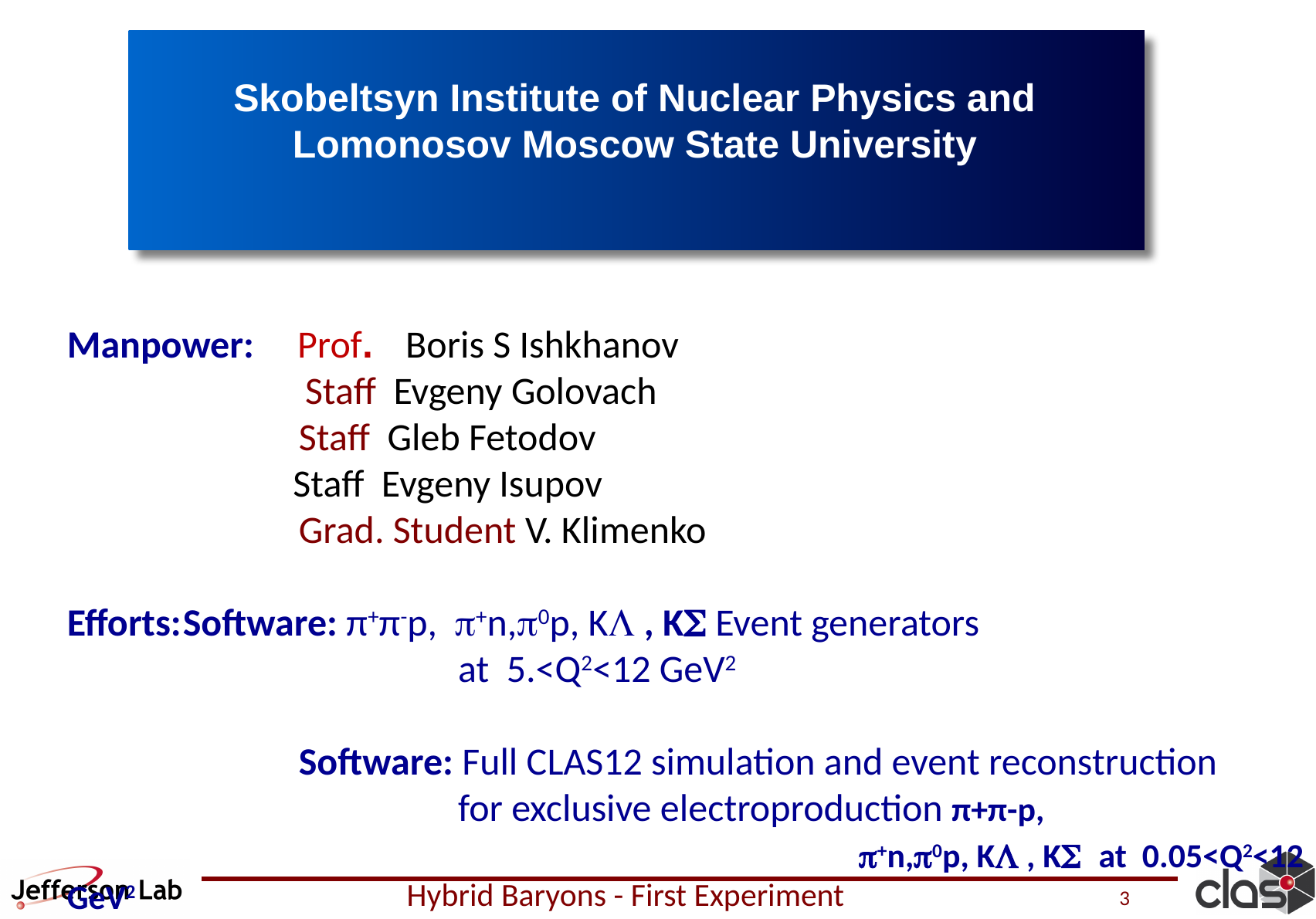

Skobeltsyn Institute of Nuclear Physics and Lomonosov Moscow State University
Manpower:    Prof.   Boris S Ishkhanov
                      Staff  Evgeny Golovach
		Staff  Gleb Fetodov
                          Staff  Evgeny Isupov
		Grad. Student V. Klimenko

Efforts:	Software: π+π-p,  π+n,π0p, KΛ , KΣ Event generators
                                             at  5.<Q2<12 GeV2

		Software: Full CLAS12 simulation and event reconstruction
                                             for exclusive electroproduction π+π-p,
                                         π+n,π0p, KΛ , KΣ at  0.05<Q2<12 GeV2

Hybrid Baryons - First Experiment
3